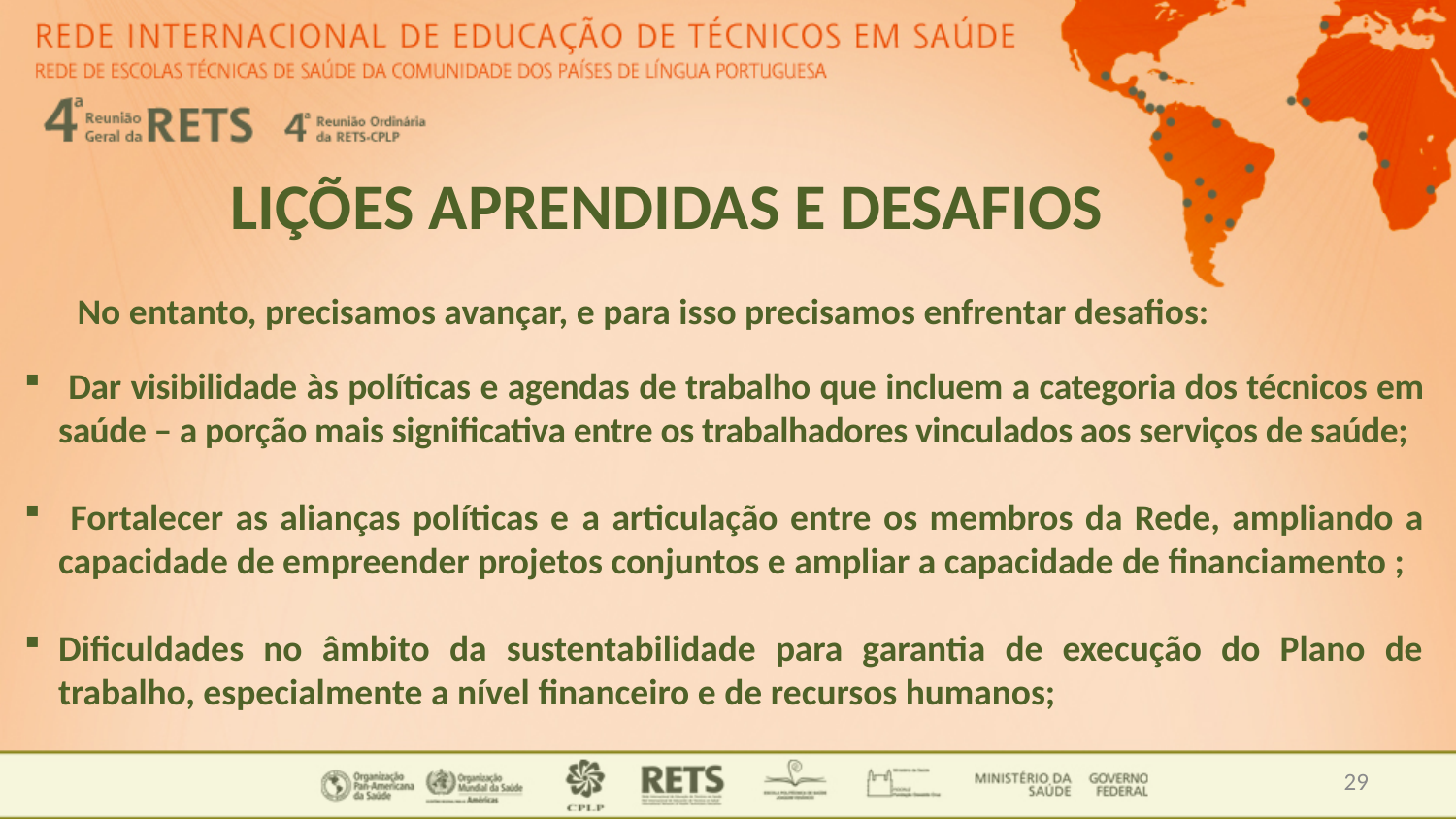

LIÇÕES APRENDIDAS E DESAFIOS

No entanto, precisamos avançar, e para isso precisamos enfrentar desafios:

 Dar visibilidade às políticas e agendas de trabalho que incluem a categoria dos técnicos em saúde – a porção mais significativa entre os trabalhadores vinculados aos serviços de saúde;

 Fortalecer as alianças políticas e a articulação entre os membros da Rede, ampliando a capacidade de empreender projetos conjuntos e ampliar a capacidade de financiamento ;

Dificuldades no âmbito da sustentabilidade para garantia de execução do Plano de trabalho, especialmente a nível financeiro e de recursos humanos;

29